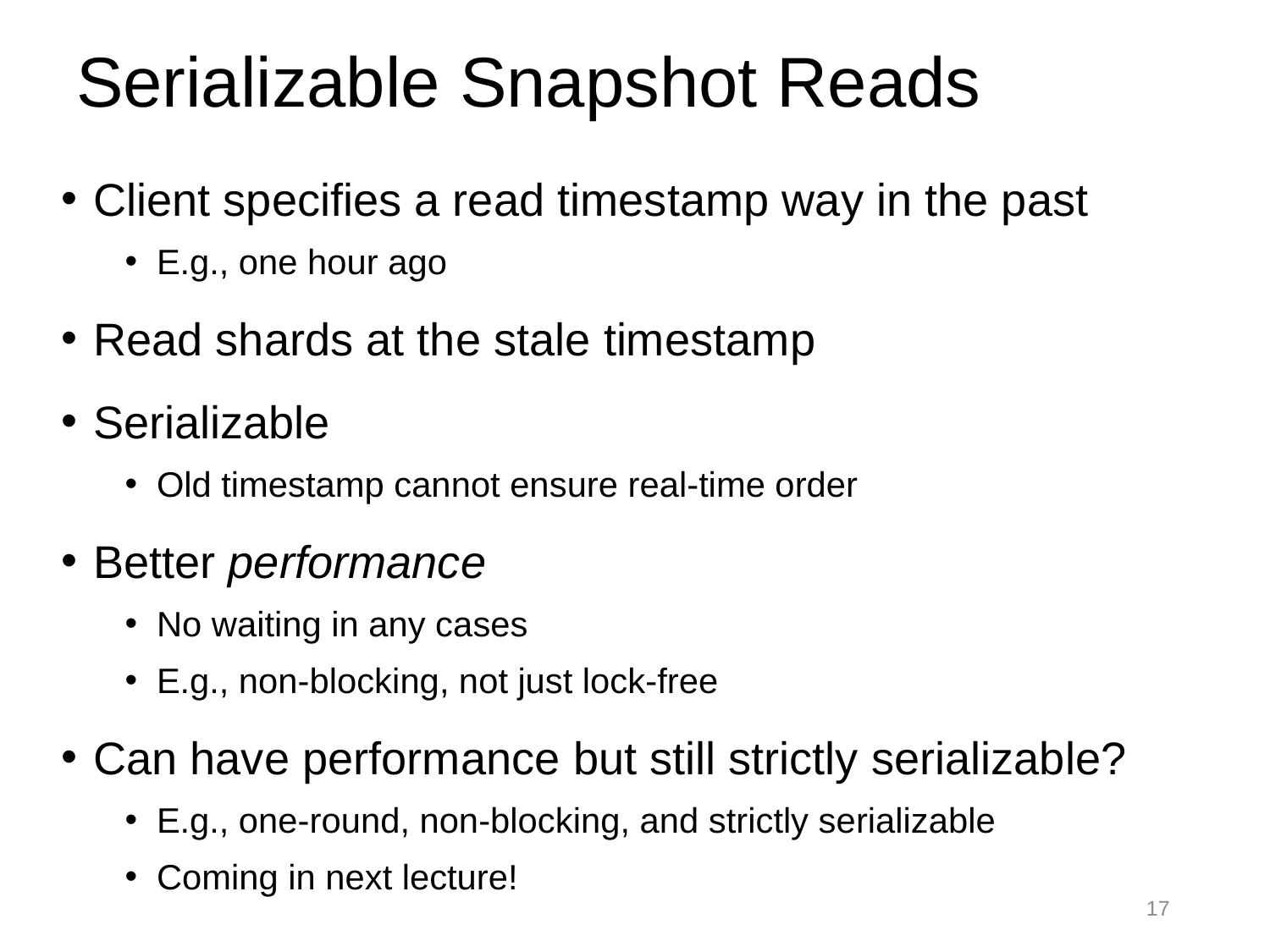

# Serializable Snapshot Reads
Client specifies a read timestamp way in the past
E.g., one hour ago
Read shards at the stale timestamp
Serializable
Old timestamp cannot ensure real-time order
Better performance
No waiting in any cases
E.g., non-blocking, not just lock-free
Can have performance but still strictly serializable?
E.g., one-round, non-blocking, and strictly serializable
Coming in next lecture!

17